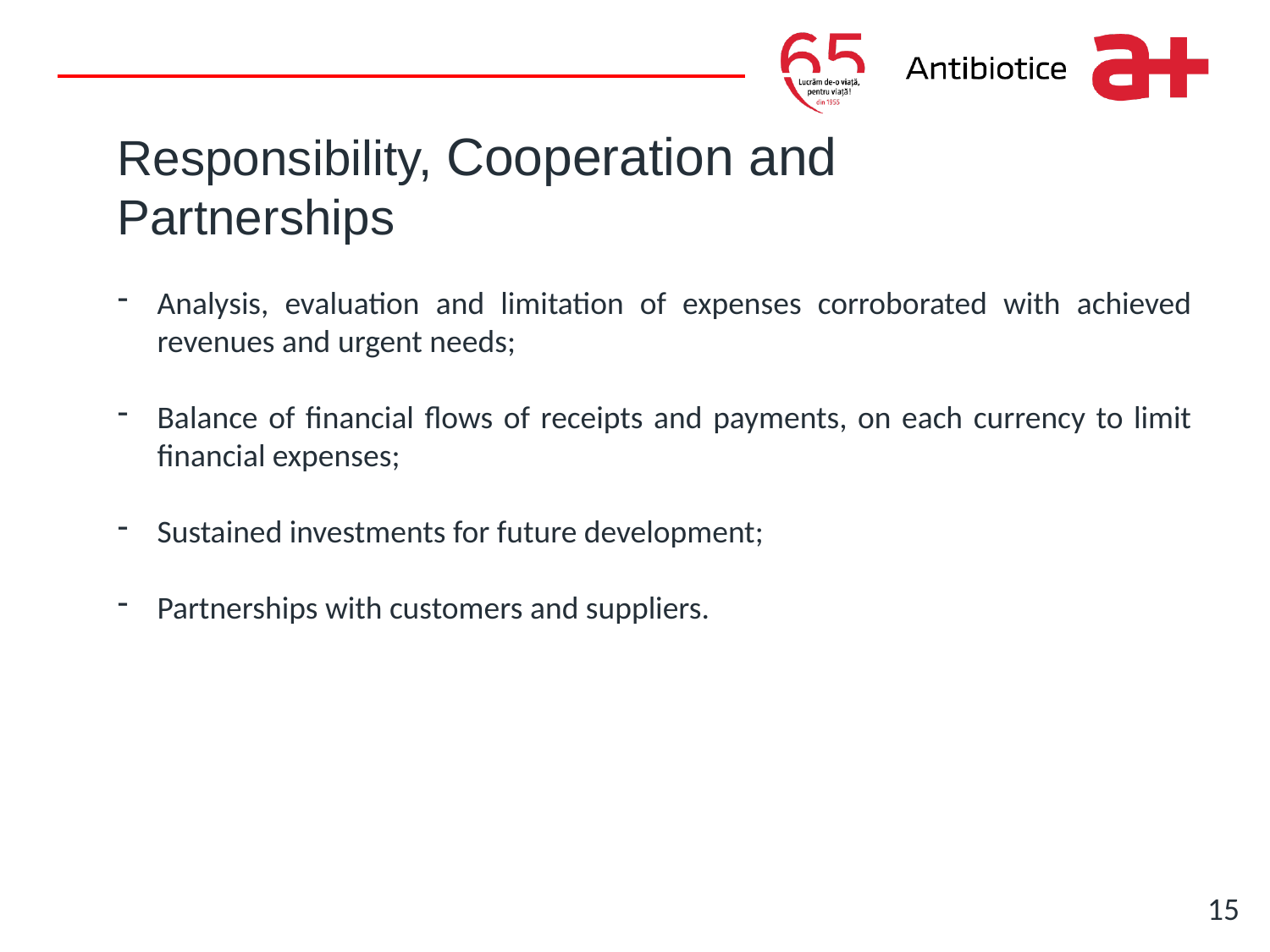

Write it here
Responsibility, Cooperation and Partnerships
Analysis, evaluation and limitation of expenses corroborated with achieved revenues and urgent needs;

Balance of financial flows of receipts and payments, on each currency to limit financial expenses;

Sustained investments for future development;

Partnerships with customers and suppliers.
15